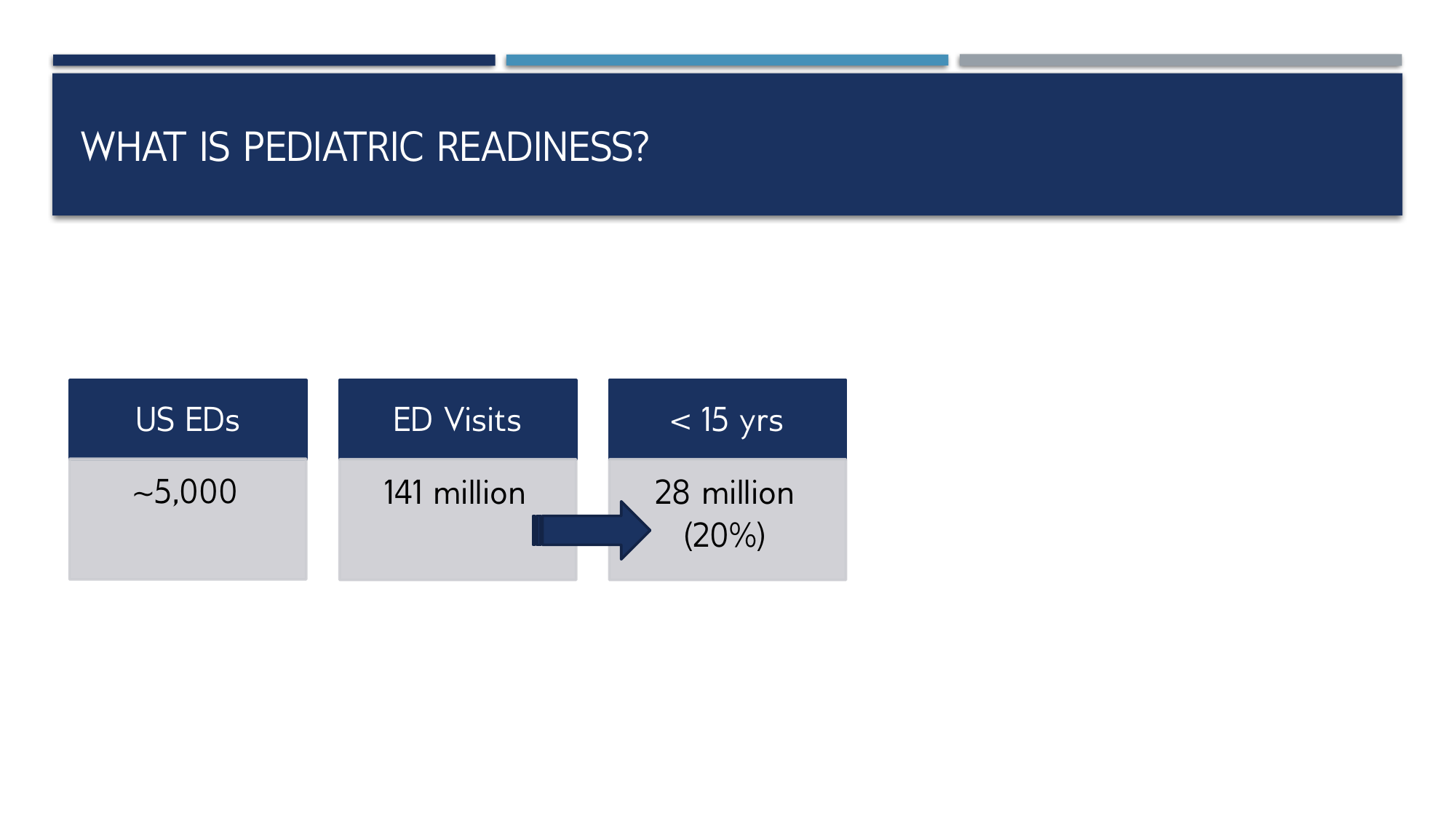

# What is Pediatric Readiness?
US EDs
~5,000
ED Visits
141 million
< 15 yrs
28 million
(20%)
General EDs
23 million
(83%)
< 15 peds/day
16 million
(69%)